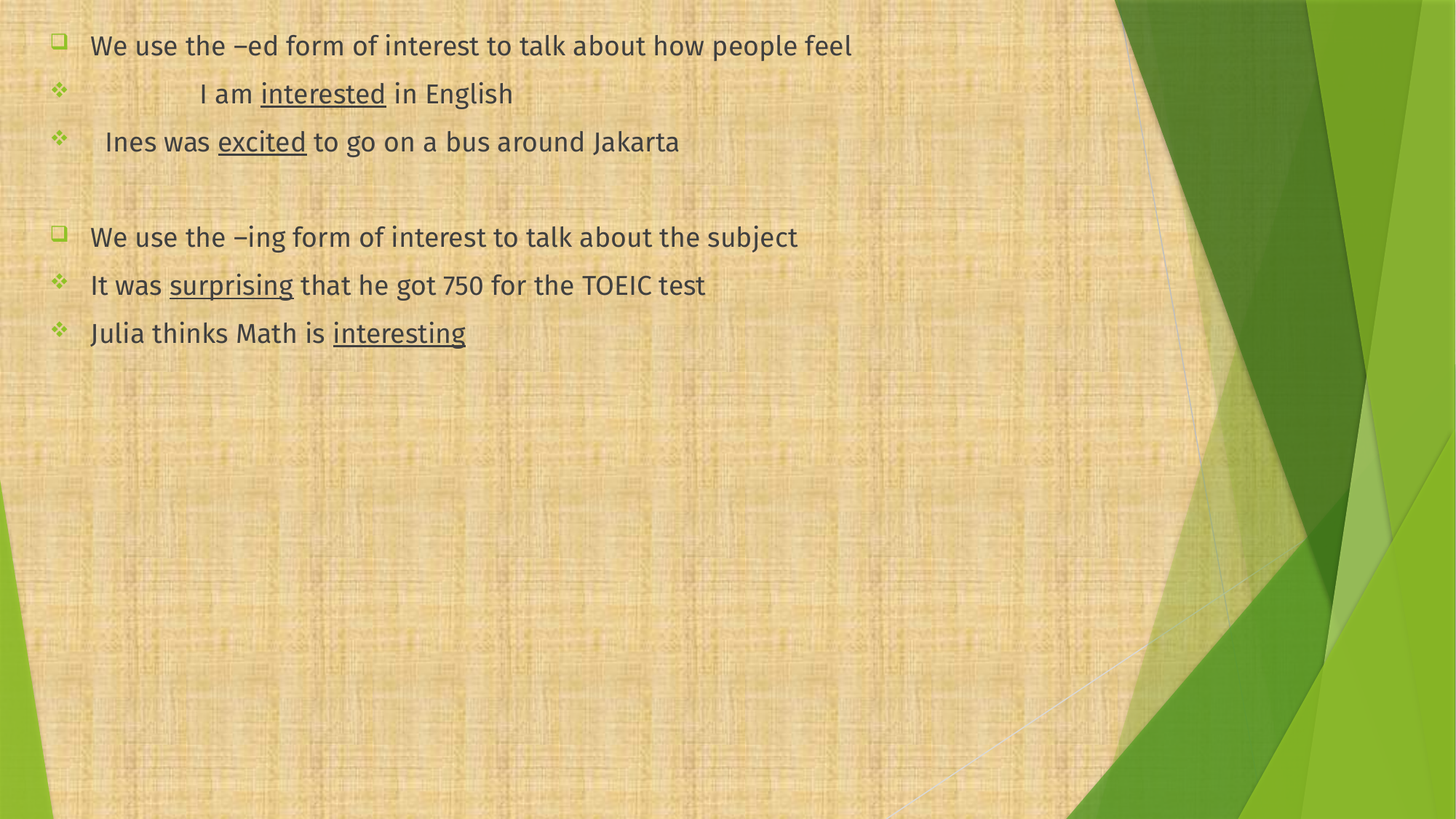

We use the –ed form of interest to talk about how people feel
	I am interested in English
  Ines was excited to go on a bus around Jakarta

We use the –ing form of interest to talk about the subject
It was surprising that he got 750 for the TOEIC test
Julia thinks Math is interesting